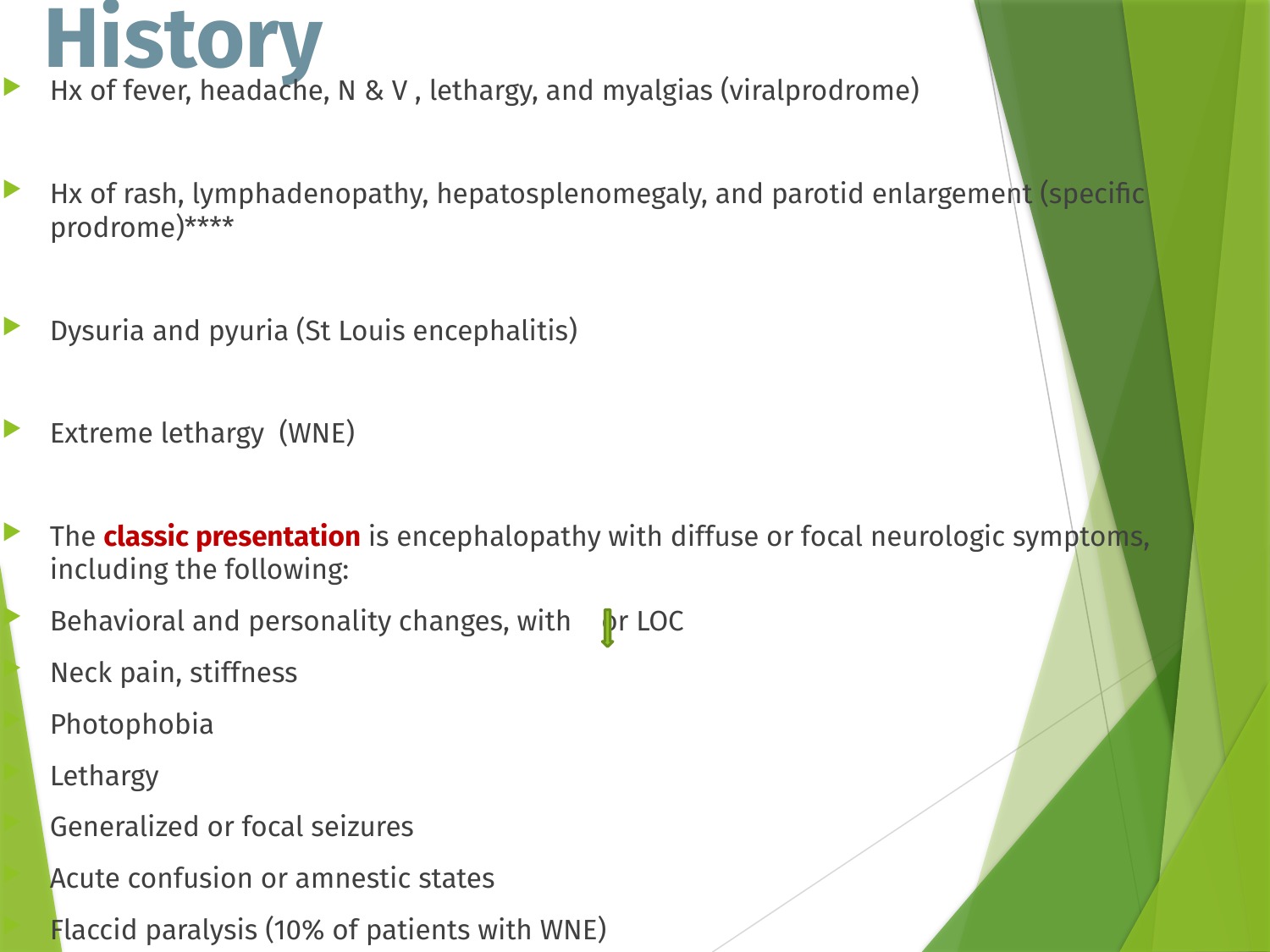

# History
Hx of fever, headache, N & V , lethargy, and myalgias (viralprodrome)

Hx of rash, lymphadenopathy, hepatosplenomegaly, and parotid enlargement (specific prodrome)****

Dysuria and pyuria (St Louis encephalitis)

Extreme lethargy  (WNE)

The classic presentation is encephalopathy with diffuse or focal neurologic symptoms, including the following:
Behavioral and personality changes, with    or LOC
Neck pain, stiffness
Photophobia
Lethargy
Generalized or focal seizures
Acute confusion or amnestic states
Flaccid paralysis (10% of patients with WNE)